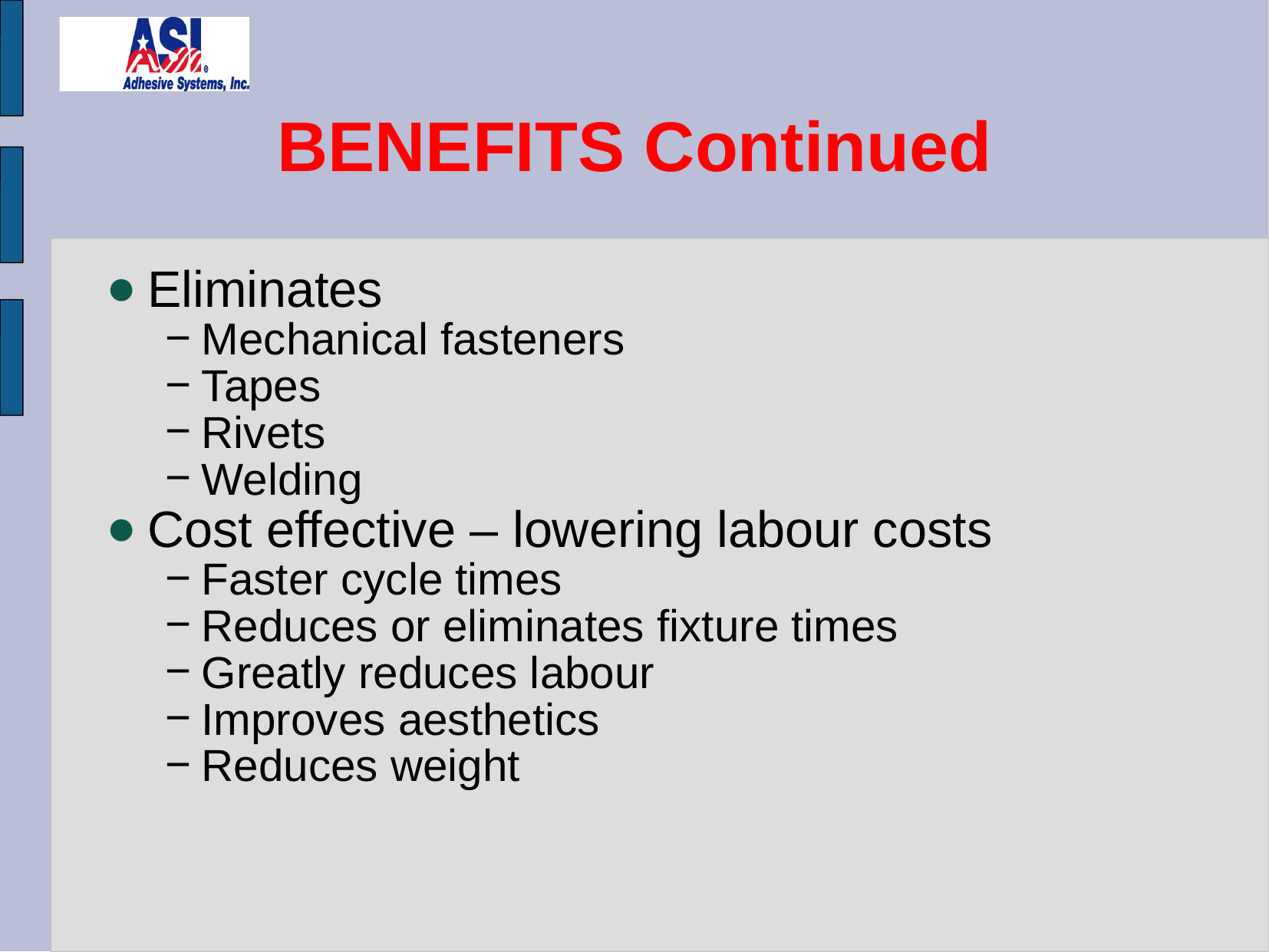

# BENEFITS Continued
Eliminates
Mechanical fasteners
Tapes
Rivets
Welding
Cost effective – lowering labour costs
Faster cycle times
Reduces or eliminates fixture times
Greatly reduces labour
Improves aesthetics
Reduces weight